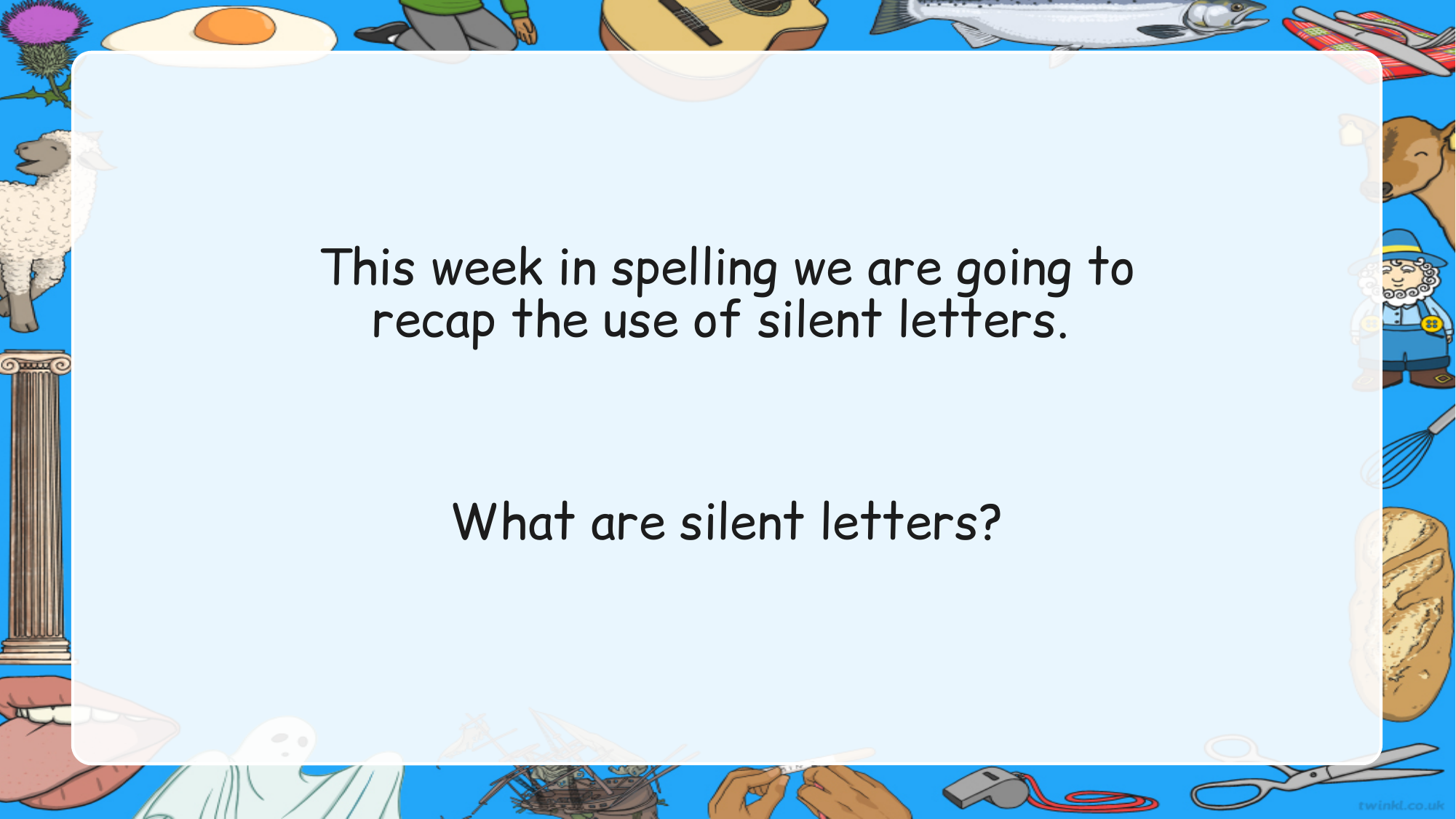

This week in spelling we are going to recap the use of silent letters.

What are silent letters?